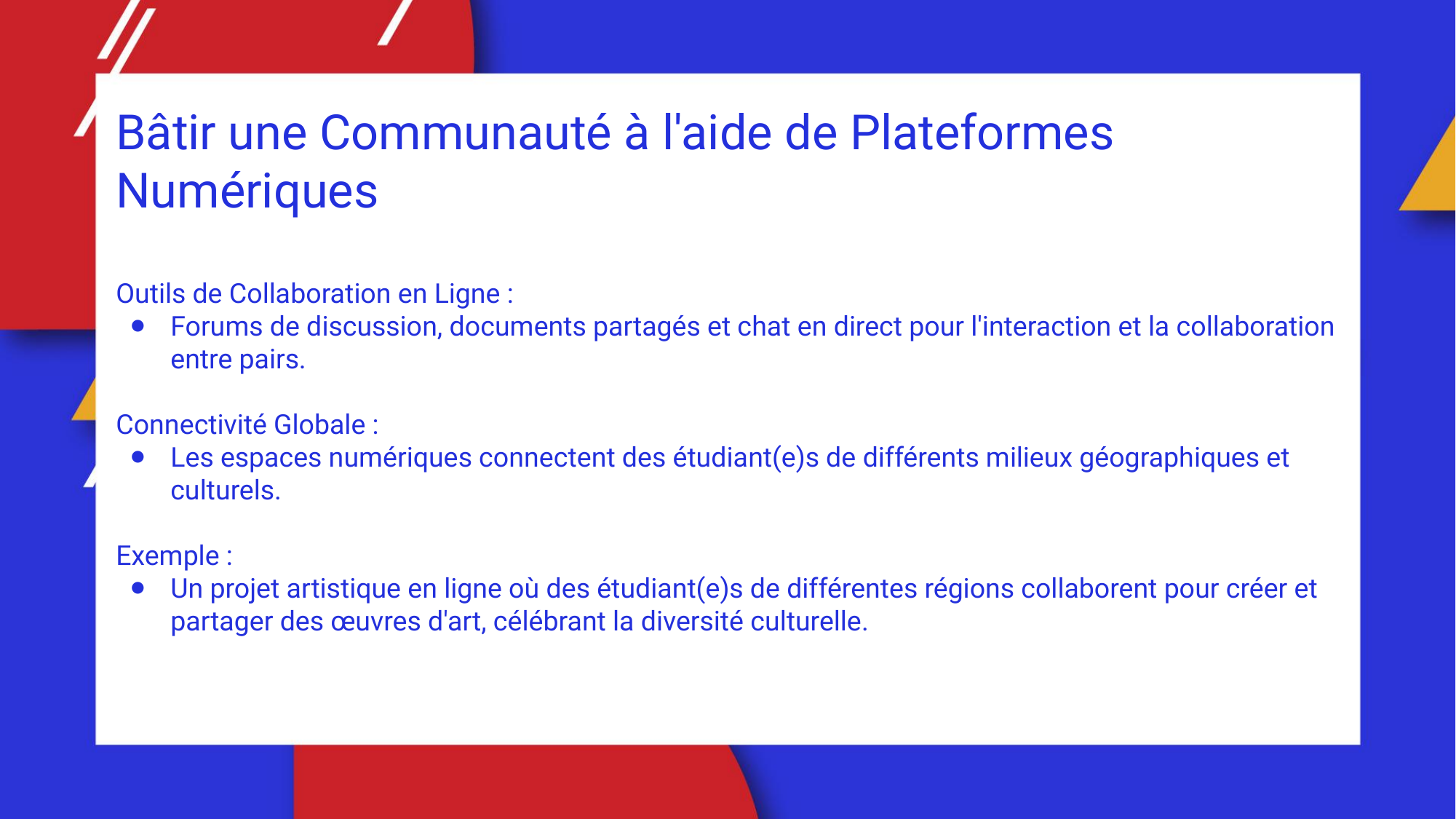

Bâtir une Communauté à l'aide de Plateformes Numériques

Outils de Collaboration en Ligne :
Forums de discussion, documents partagés et chat en direct pour l'interaction et la collaboration entre pairs.

Connectivité Globale :
Les espaces numériques connectent des étudiant(e)s de différents milieux géographiques et culturels.

Exemple :
Un projet artistique en ligne où des étudiant(e)s de différentes régions collaborent pour créer et partager des œuvres d'art, célébrant la diversité culturelle.